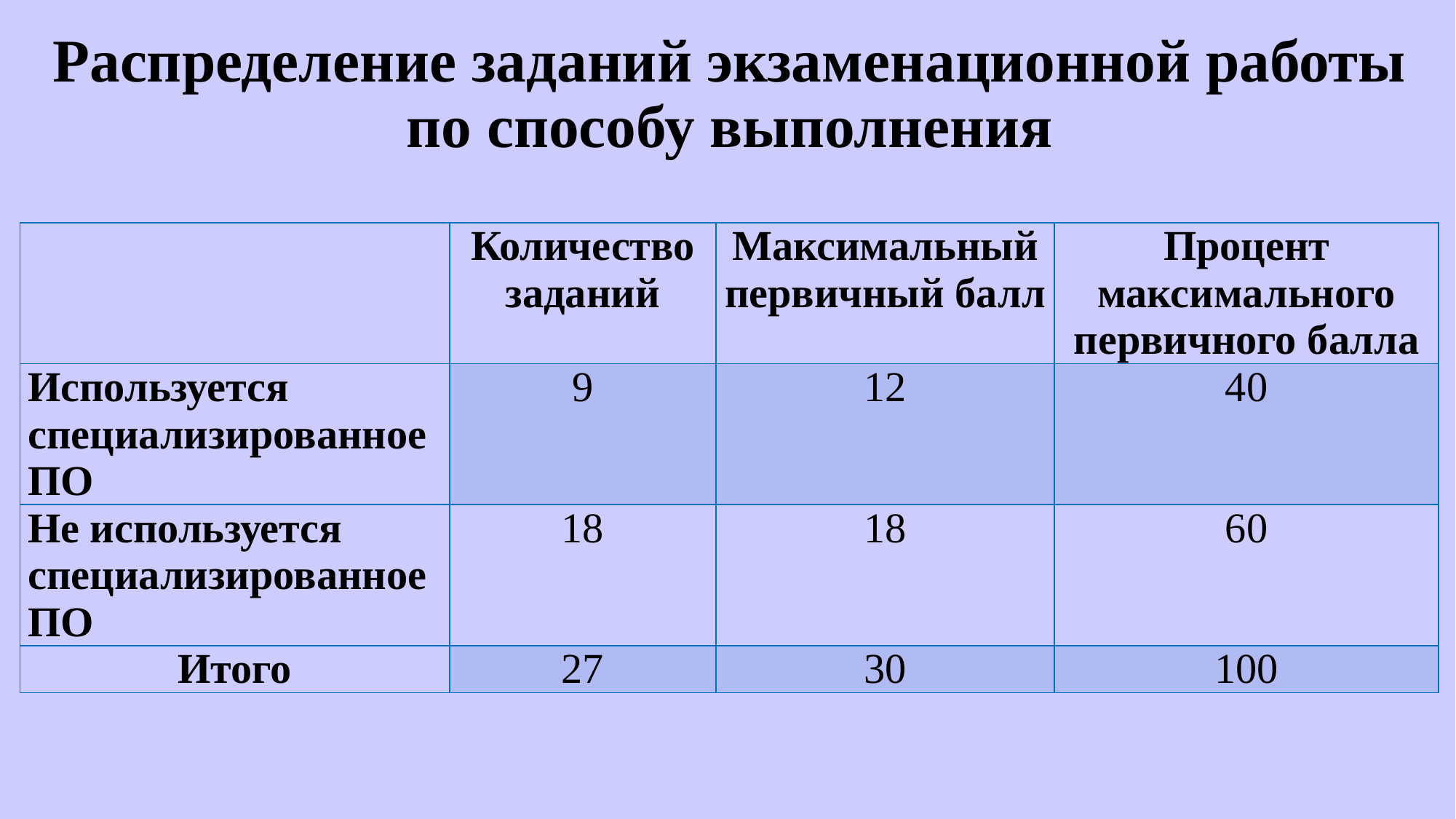

# Распределение заданий экзаменационной работы по способу выполнения
|  | Количество заданий | Максимальный первичный балл | Процент максимального первичного балла |
| --- | --- | --- | --- |
| Используется специализированное ПО | 9 | 12 | 40 |
| Не используется специализированное ПО | 18 | 18 | 60 |
| Итого | 27 | 30 | 100 |